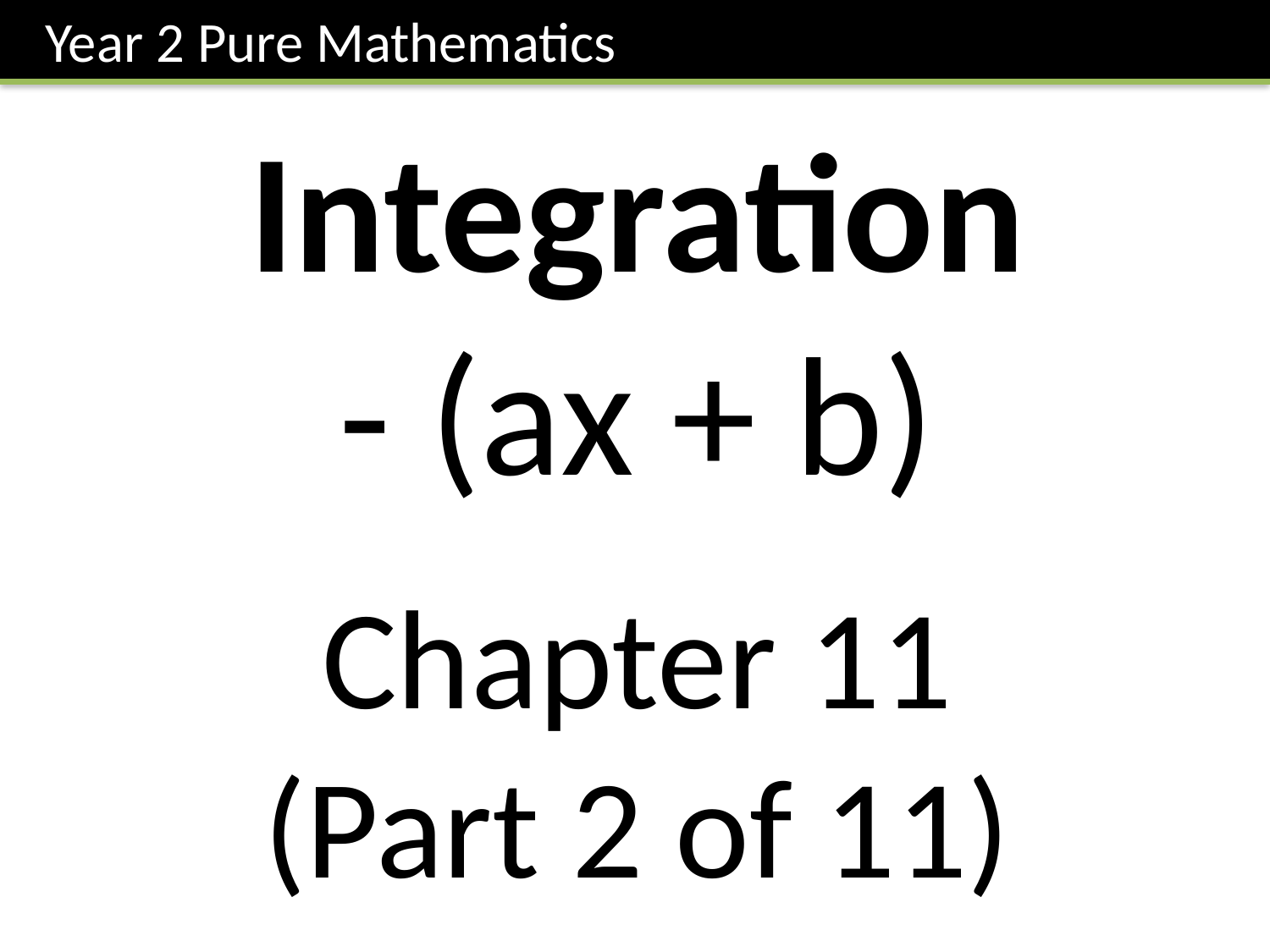

Year 2 Pure Mathematics
Integration
- (ax + b)

Chapter 11
(Part 2 of 11)